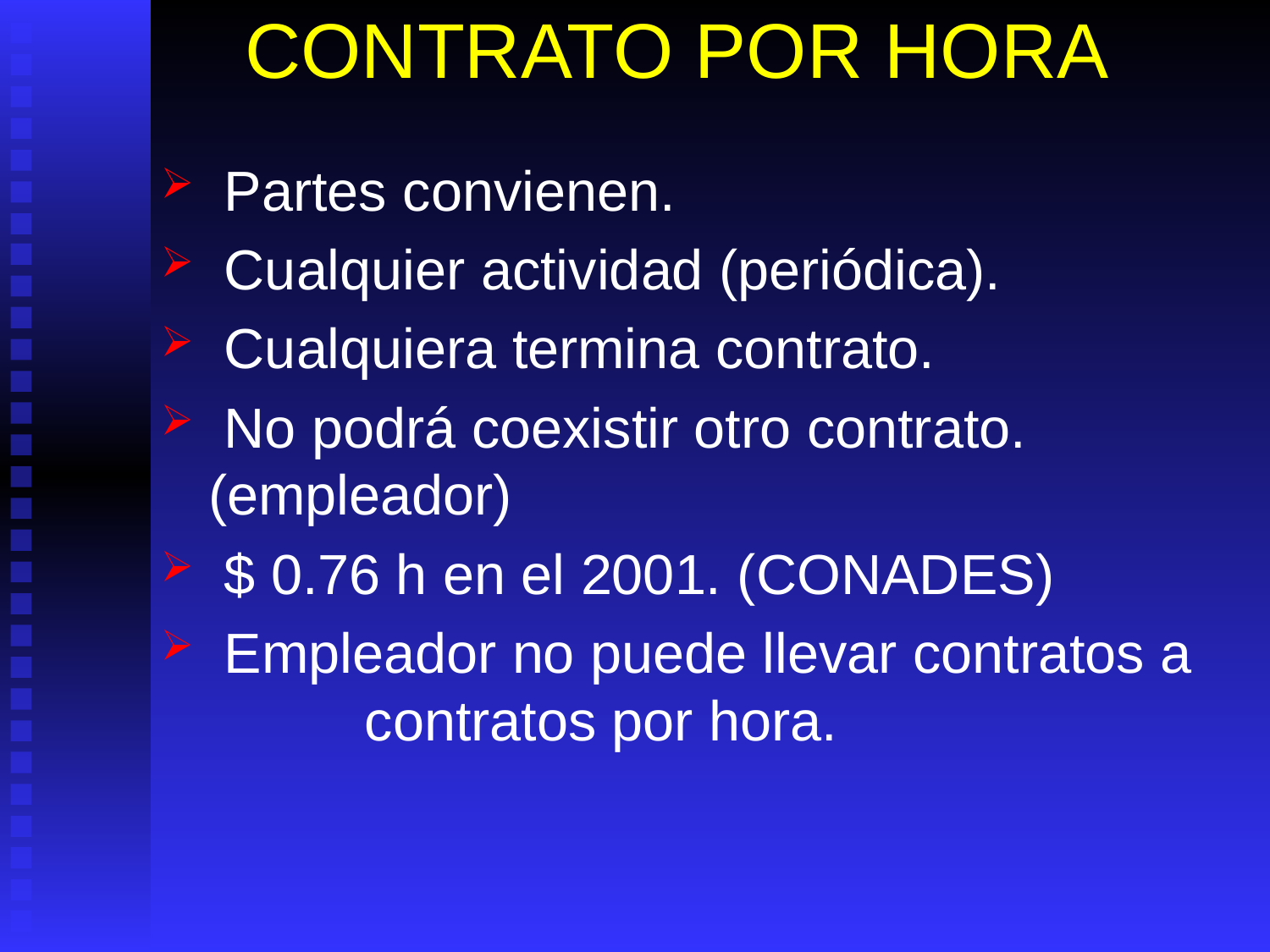

# CONTRATO POR HORA
 Partes convienen.
 Cualquier actividad (periódica).
 Cualquiera termina contrato.
 No podrá coexistir otro contrato.    (empleador)
 $ 0.76 h en el 2001. (CONADES)
 Empleador no puede llevar contratos a            contratos por hora.